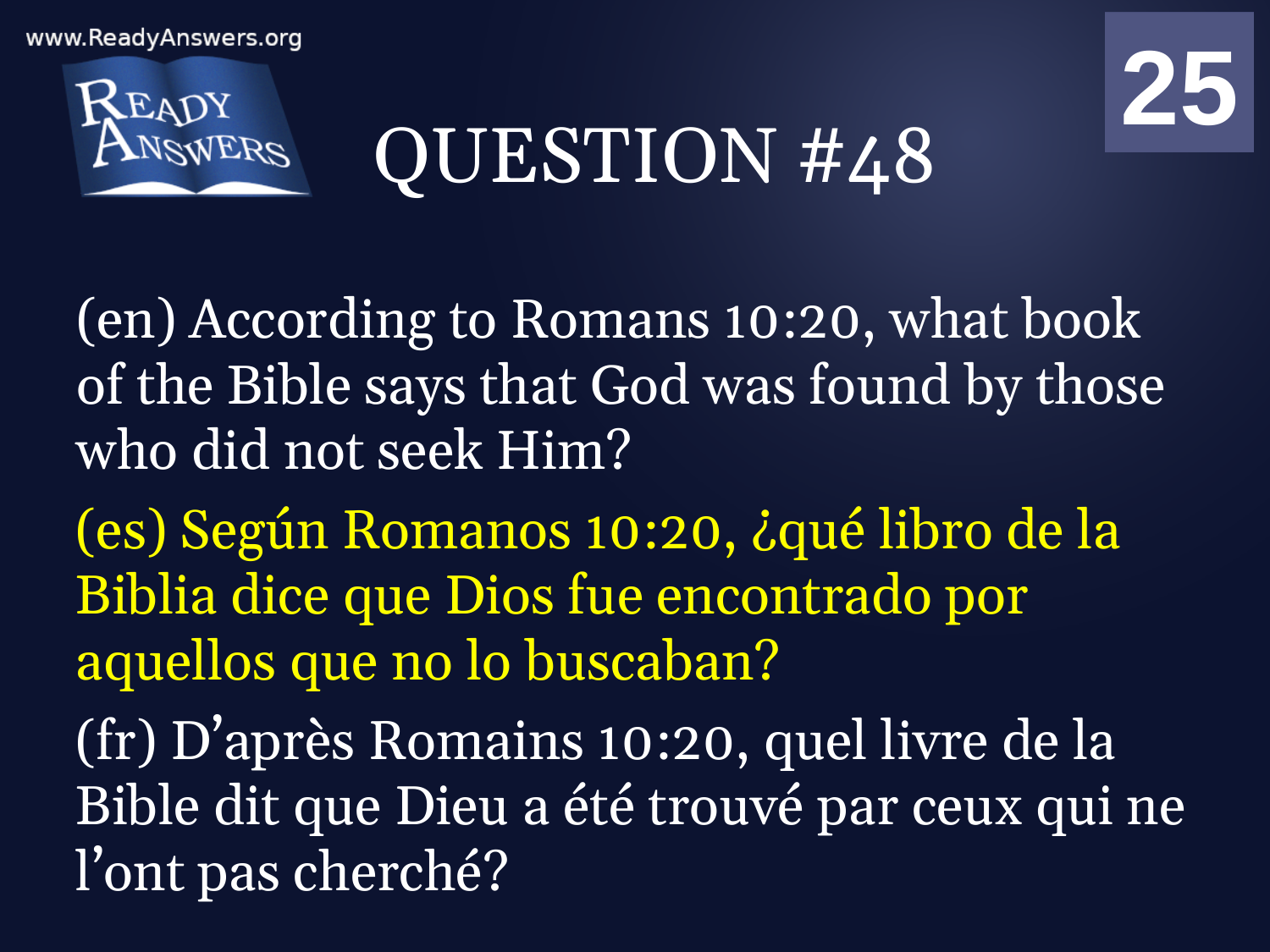

01
02
03
04
05
06
07
08
09
10
11
12
13
14
15
16
17
18
19
20
21
22
23
24
25
00
# QUESTION #48
(en) According to Romans 10:20, what book of the Bible says that God was found by those who did not seek Him?
(es) Según Romanos 10:20, ¿qué libro de la Biblia dice que Dios fue encontrado por aquellos que no lo buscaban?
(fr) D’après Romains 10:20, quel livre de la Bible dit que Dieu a été trouvé par ceux qui ne l’ont pas cherché?